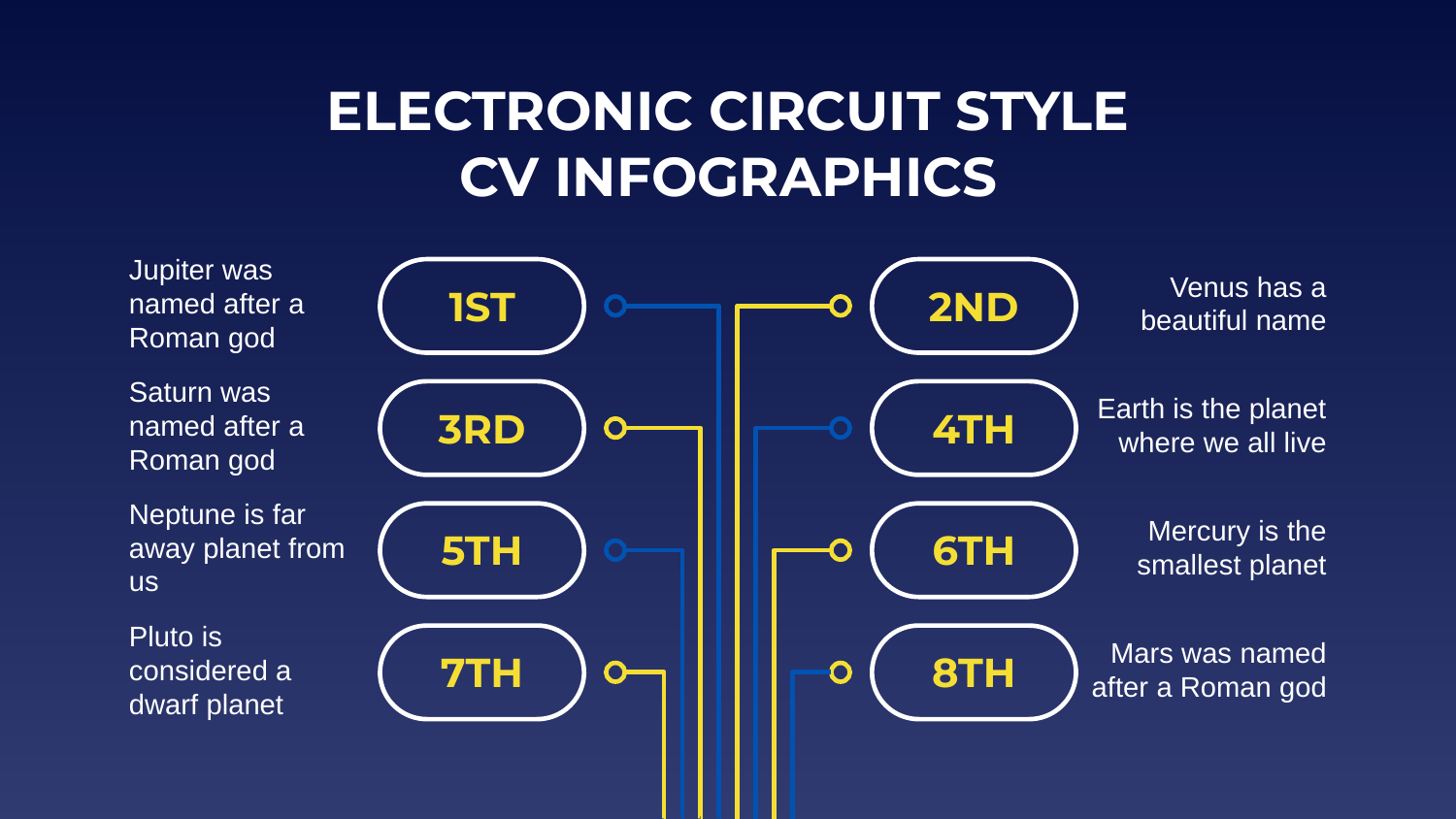

# ELECTRONIC CIRCUIT STYLE CV INFOGRAPHICS
1ST
Jupiter was named after a Roman god

2ND
Venus has a beautiful name

3RD
Saturn was named after a Roman god

4TH
Earth is the planet where we all live

5TH
Neptune is far away planet from us

6TH
Mercury is the smallest planet

7TH
Pluto is considered a dwarf planet

8TH
Mars was named after a Roman god